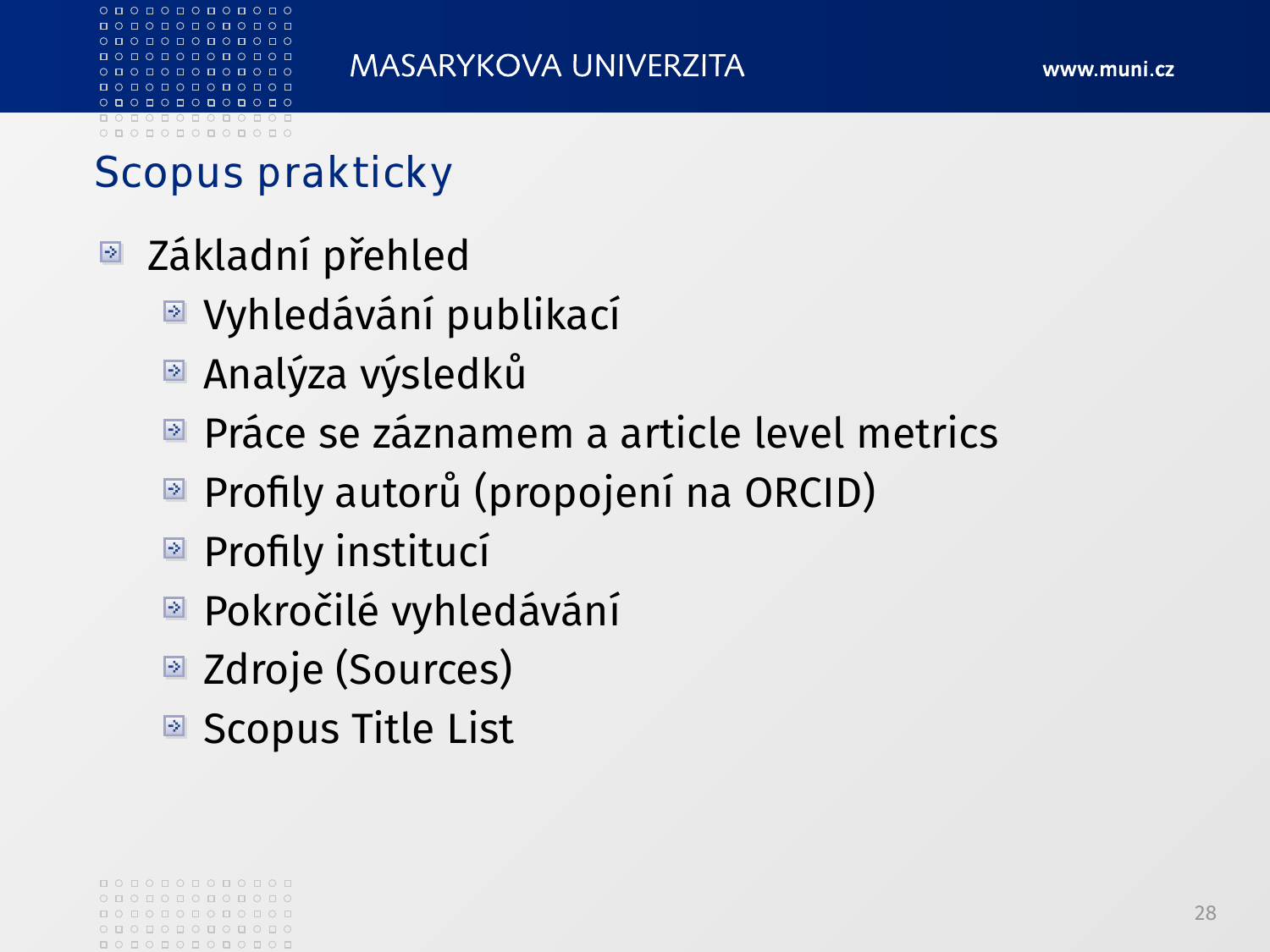

# Scopus prakticky
Základní přehled
Vyhledávání publikací
Analýza výsledků
Práce se záznamem a article level metrics
Profily autorů (propojení na ORCID)
Profily institucí
Pokročilé vyhledávání
Zdroje (Sources)
Scopus Title List
28